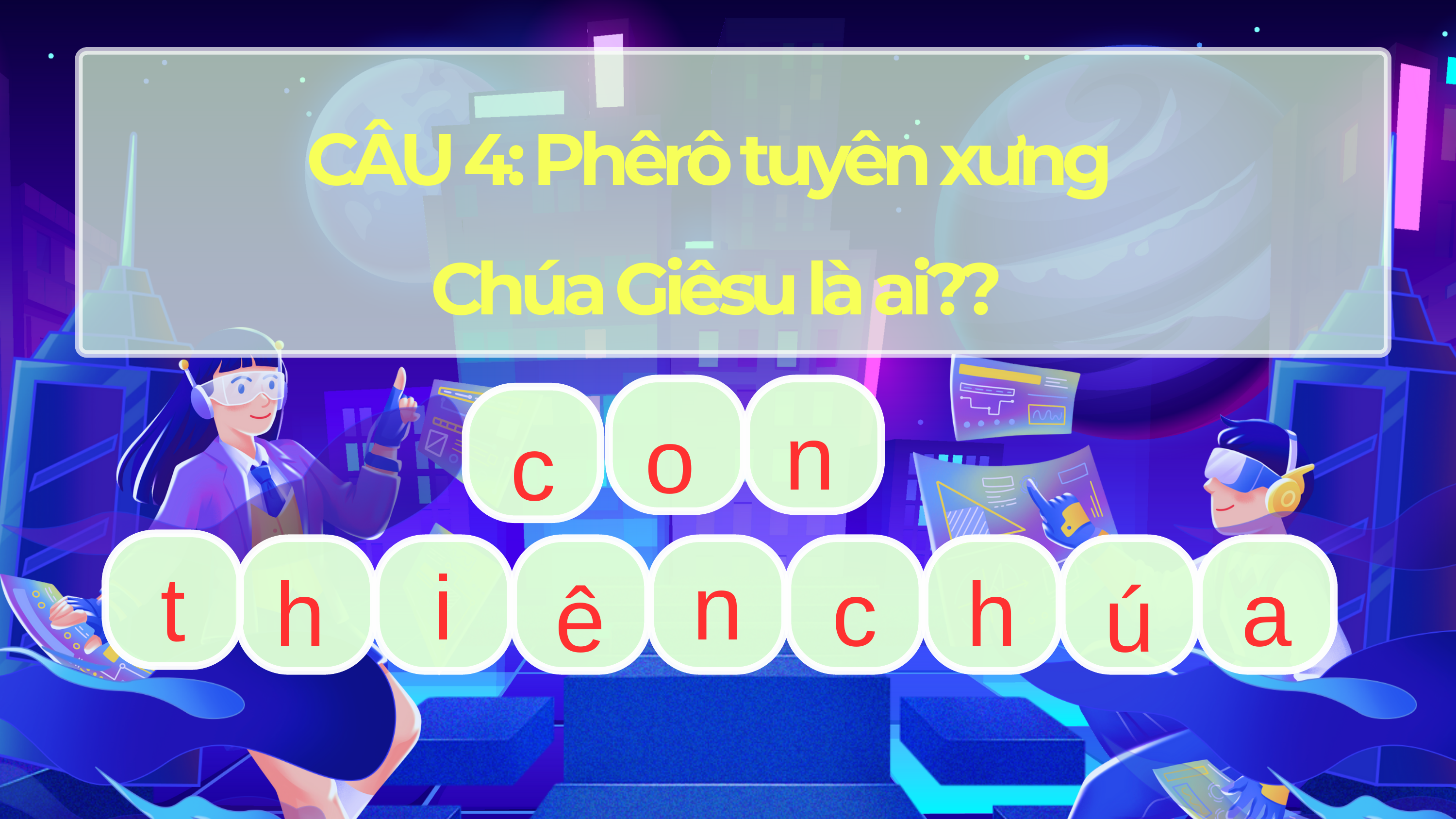

CÂU 4: Phêrô tuyên xưng
Chúa Giêsu là ai??

n
o

c

i
n
t

h
c
h
a

ê
ú